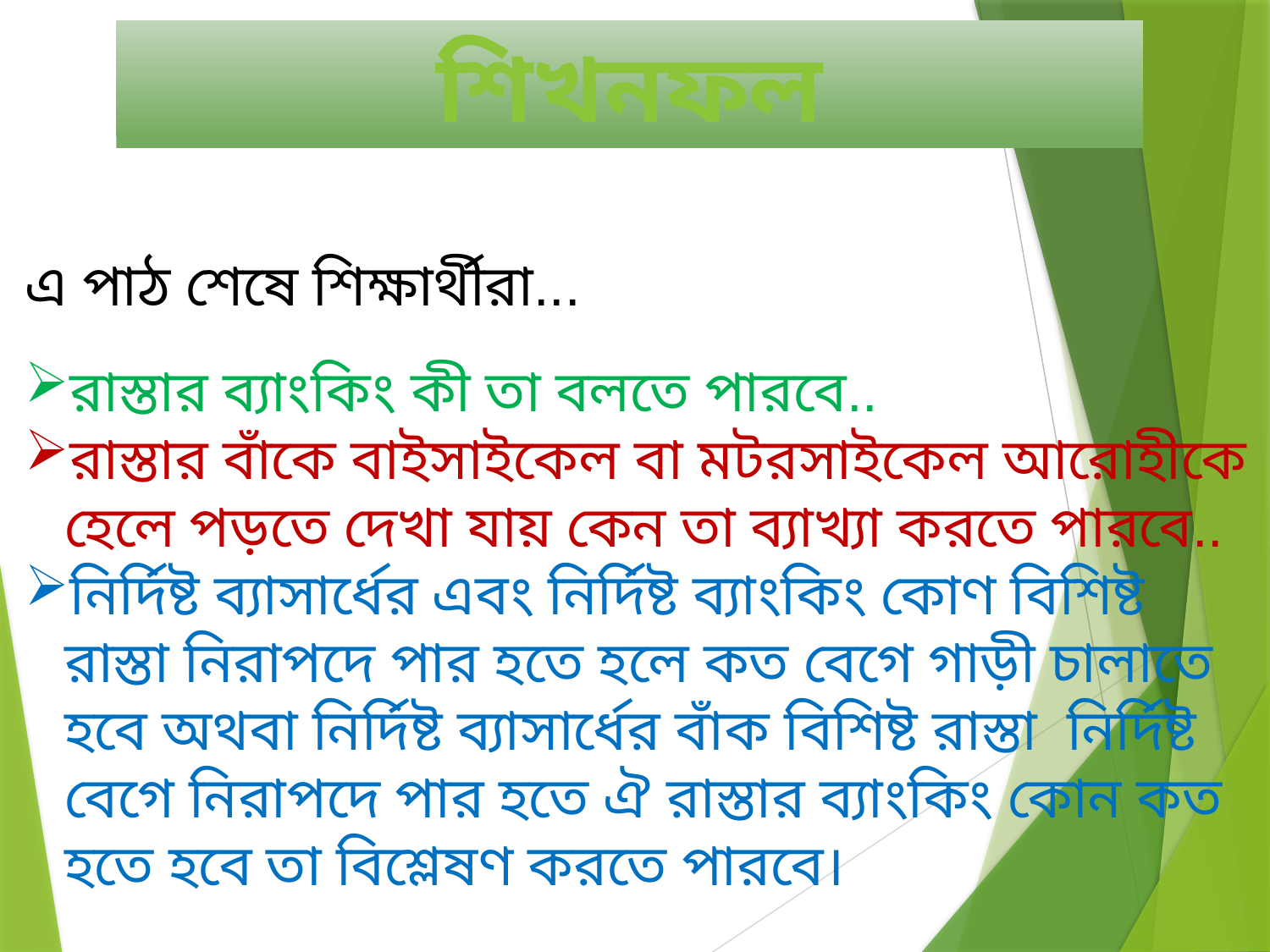

শিখনফল
এ পাঠ শেষে শিক্ষার্থীরা...

রাস্তার ব্যাংকিং কী তা বলতে পারবে..
রাস্তার বাঁকে বাইসাইকেল বা মটরসাইকেল আরোহীকে হেলে পড়তে দেখা যায় কেন তা ব্যাখ্যা করতে পারবে..
নির্দিষ্ট ব্যাসার্ধের এবং নির্দিষ্ট ব্যাংকিং কোণ বিশিষ্ট রাস্তা নিরাপদে পার হতে হলে কত বেগে গাড়ী চালাতে হবে অথবা নির্দিষ্ট ব্যাসার্ধের বাঁক বিশিষ্ট রাস্তা  নির্দিষ্ট বেগে নিরাপদে পার হতে ঐ রাস্তার ব্যাংকিং কোন কত হতে হবে তা বিশ্লেষণ করতে পারবে।